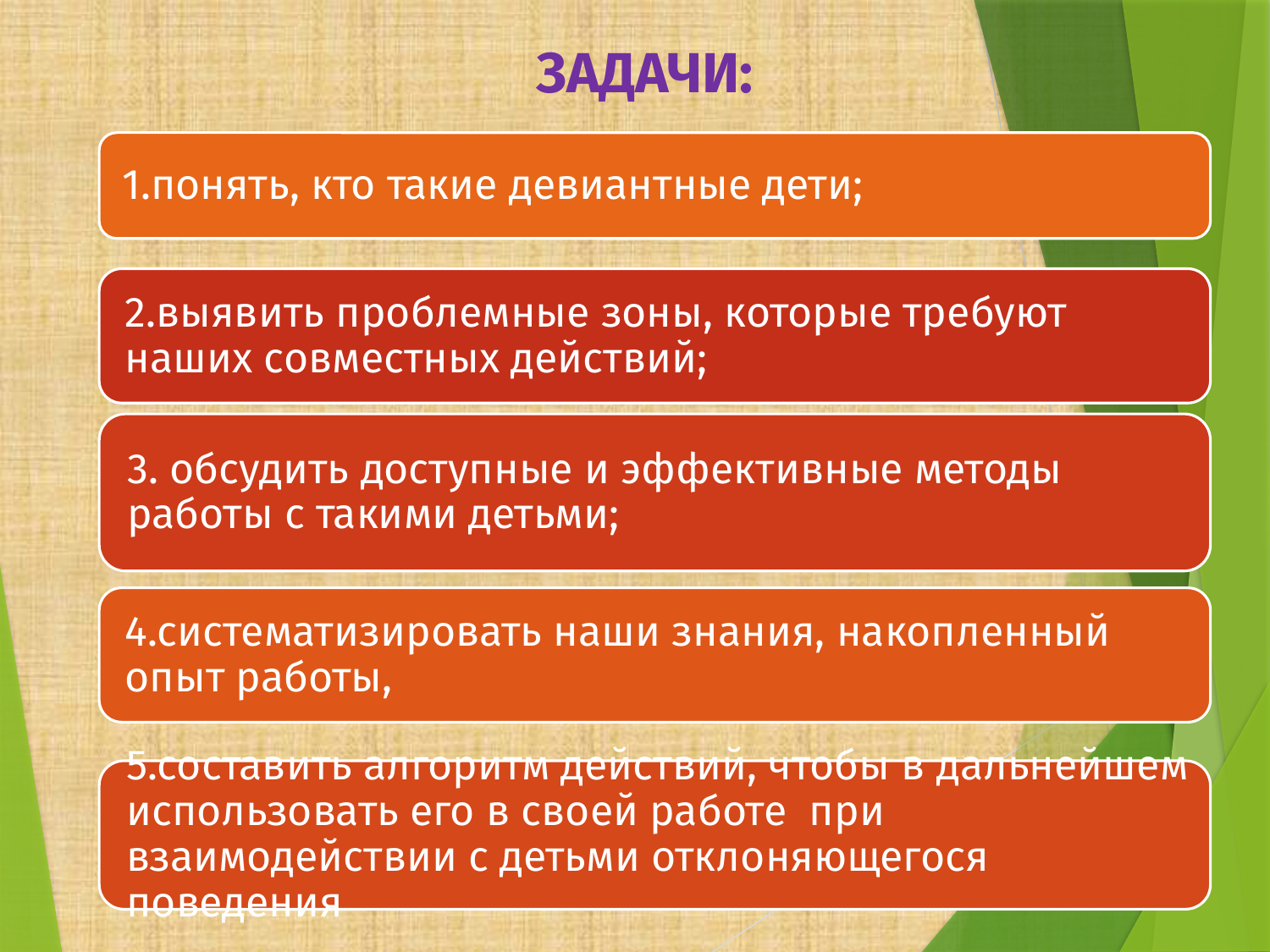

ЗАДАЧИ:
1.понять, кто такие девиантные дети;
4.систематизировать наши знания, накопленный опыт работы,
5.составить алгоритм действий, чтобы в дальнейшем использовать его в своей работе  при взаимодействии с детьми отклоняющегося поведения
3. обсудить доступные и эффективные методы работы с такими детьми;
2.выявить проблемные зоны, которые требуют наших совместных действий;